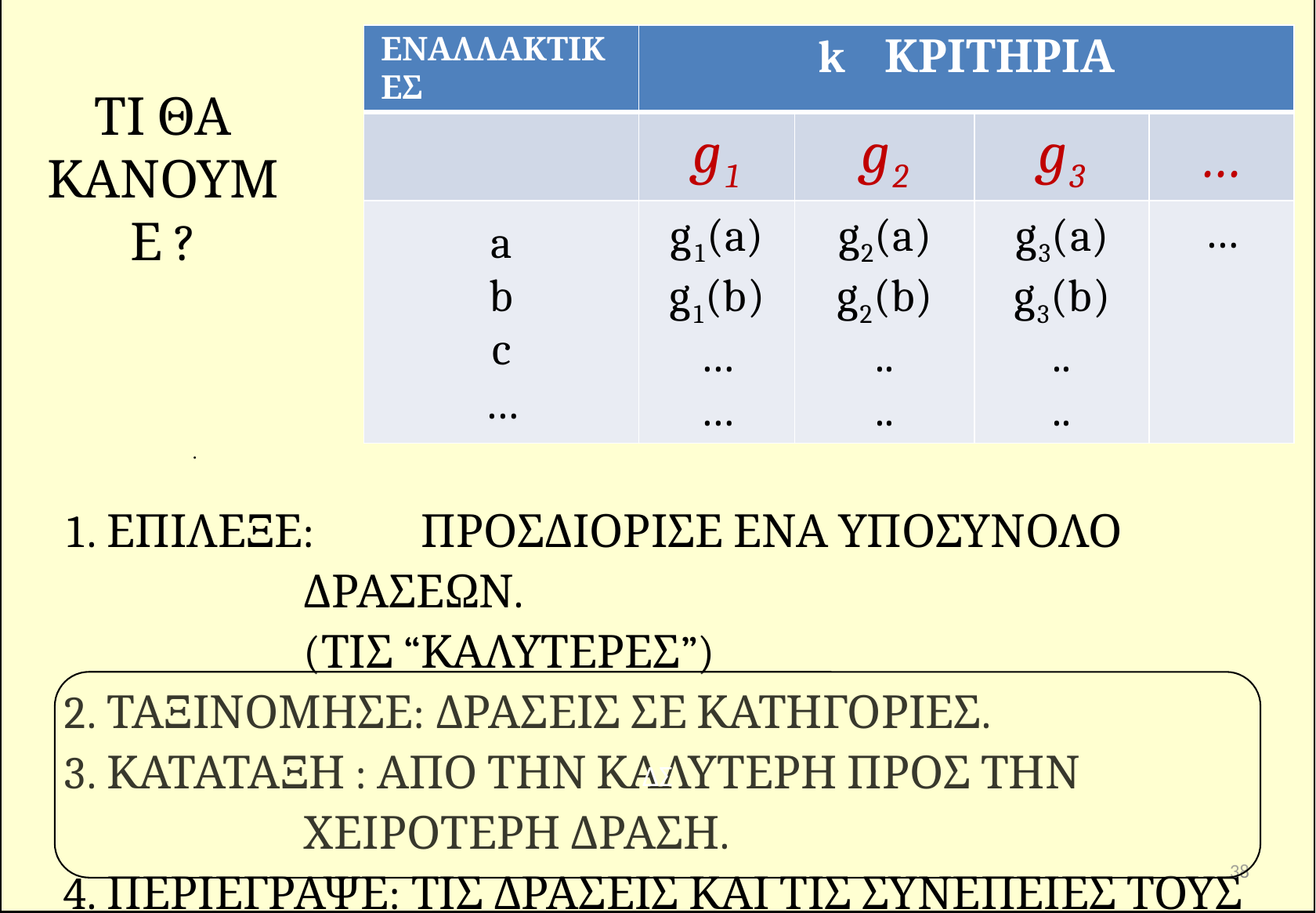

| ΕΝΑΛΛΑΚΤΙΚΕΣ | k ΚΡΙΤΗΡΙΑ |  |  |  |
| --- | --- | --- | --- | --- |
|  | g1 | g2 | g3 | … |
| a b c … | g1(a) g1(b) … … | g2(a) g2(b) .. .. | g3(a) g3(b) .. .. | … |
# ΤΙ ΘΑ ΚΑΝΟΥΜΕ ?
.
1. ΕΠΙΛΕΞΕ:	ΠΡΟΣΔΙΟΡΙΣΕ ΕΝΑ ΥΠΟΣΥΝΟΛΟ ΔΡΑΣΕΩΝ.
	(ΤΙΣ “ΚΑΛΥΤΕΡΕΣ”)
2. ΤΑΞΙΝΟΜΗΣΕ: ΔΡΑΣΕΙΣ ΣΕ ΚΑΤΗΓΟΡΙΕΣ.
3. ΚΑΤΑΤΑΞΗ : ΑΠΟ ΤΗΝ ΚΑΛΥΤΕΡΗ ΠΡΟΣ ΤΗΝ ΧΕΙΡΟΤΕΡΗ ΔΡΑΣΗ.
4. ΠΕΡΙΕΓΡΑΨΕ: ΤΙΣ ΔΡΑΣΕΙΣ ΚΑΙ ΤΙΣ ΣΥΝΕΠΕΙΕΣ ΤΟΥΣ
ΔΣ
38